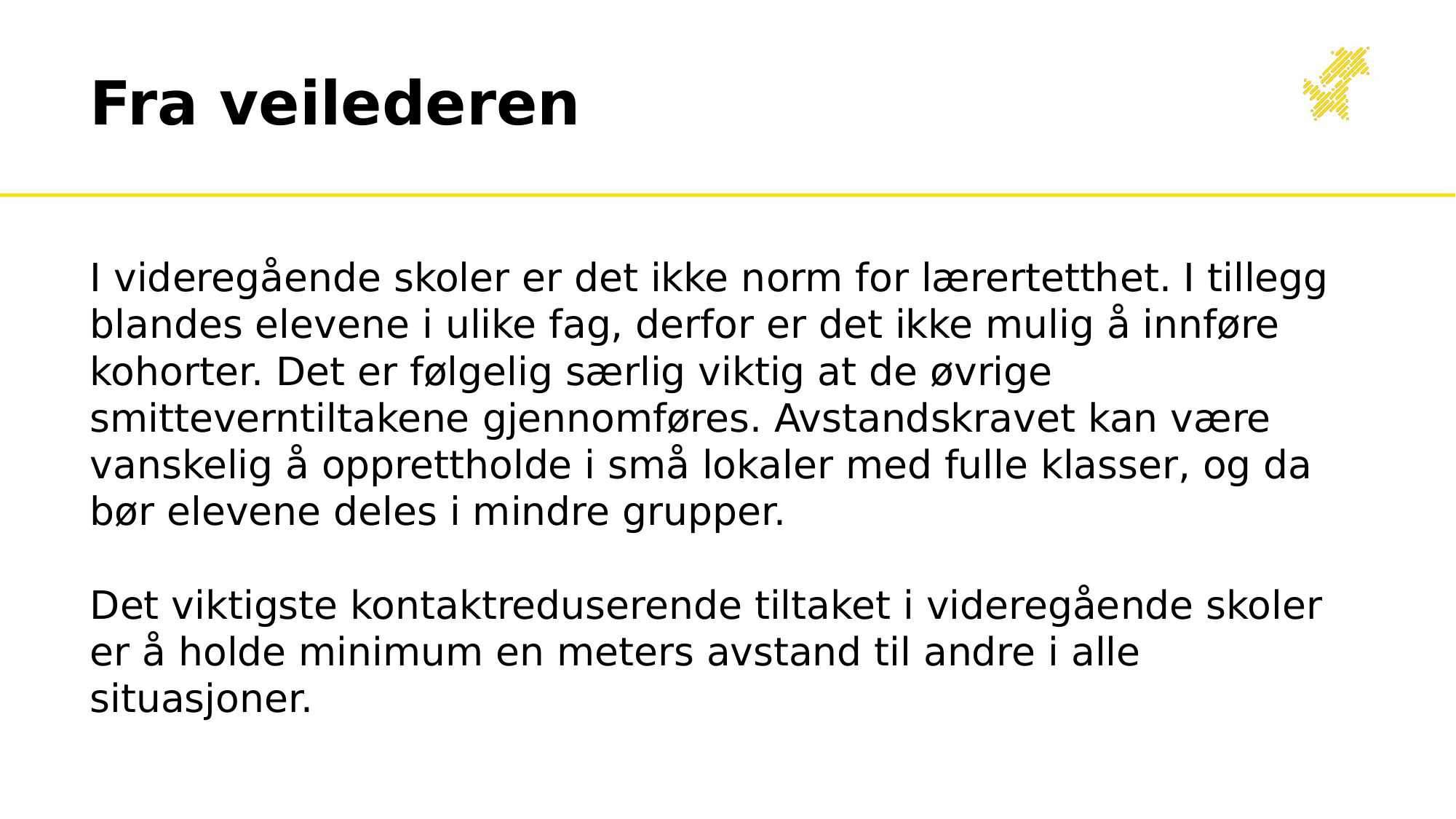

# Fra veilederen
I videregående skoler er det ikke norm for lærertetthet. I tillegg blandes elevene i ulike fag, derfor er det ikke mulig å innføre kohorter. Det er følgelig særlig viktig at de øvrige smitteverntiltakene gjennomføres. Avstandskravet kan være vanskelig å opprettholde i små lokaler med fulle klasser, og da bør elevene deles i mindre grupper.

Det viktigste kontaktreduserende tiltaket i videregående skoler er å holde minimum en meters avstand til andre i alle situasjoner.